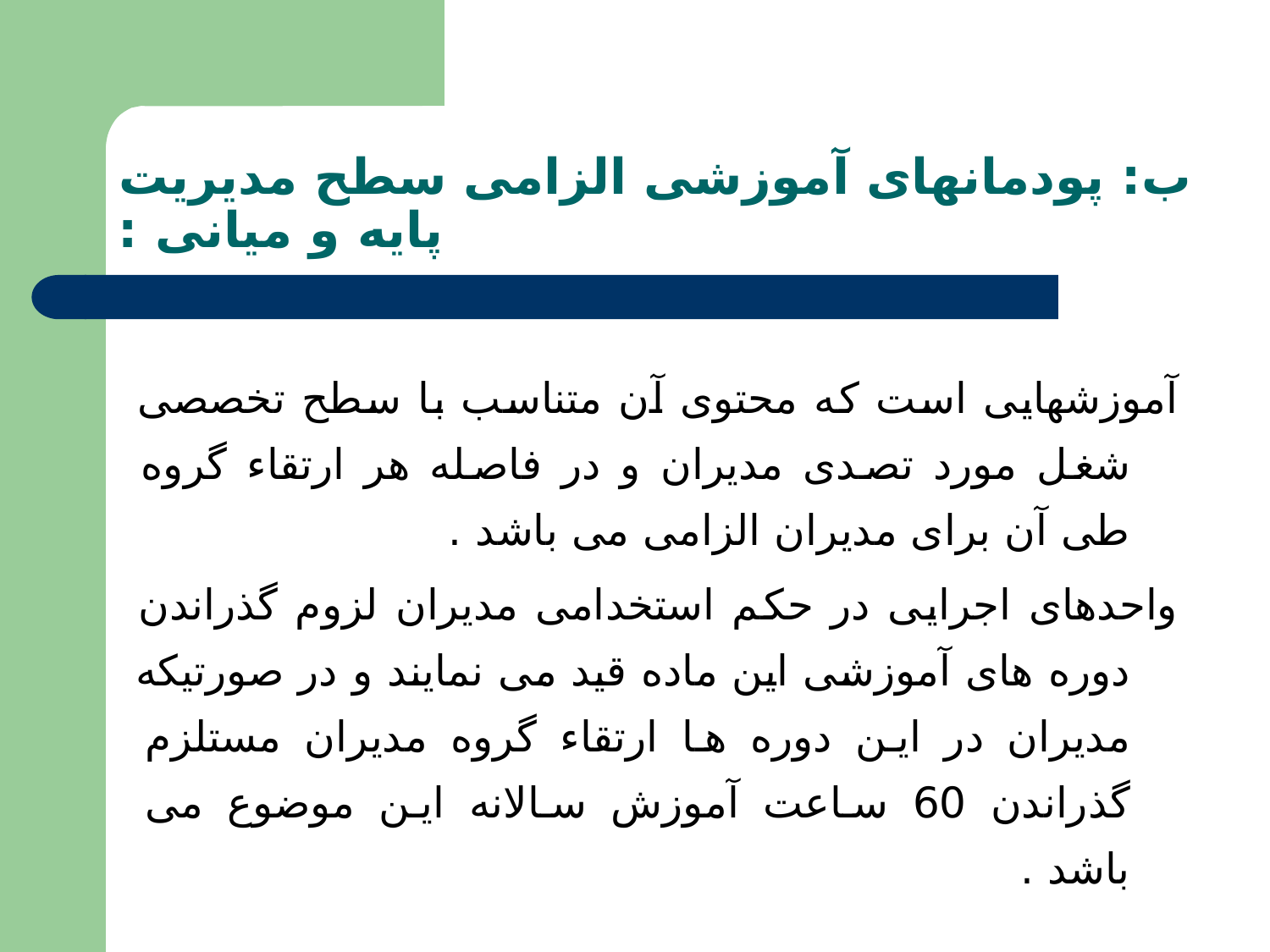

# ب: پودمانهای آموزشی الزامی سطح مدیریت پایه و میانی :
آموزشهایی است که محتوی آن متناسب با سطح تخصصی شغل مورد تصدی مدیران و در فاصله هر ارتقاء گروه طی آن برای مدیران الزامی می باشد .
واحدهای اجرایی در حکم استخدامی مدیران لزوم گذراندن دوره های آموزشی این ماده قید می نمایند و در صورتیکه مدیران در این دوره ها ارتقاء گروه مدیران مستلزم گذراندن 60 ساعت آموزش سالانه این موضوع می باشد .